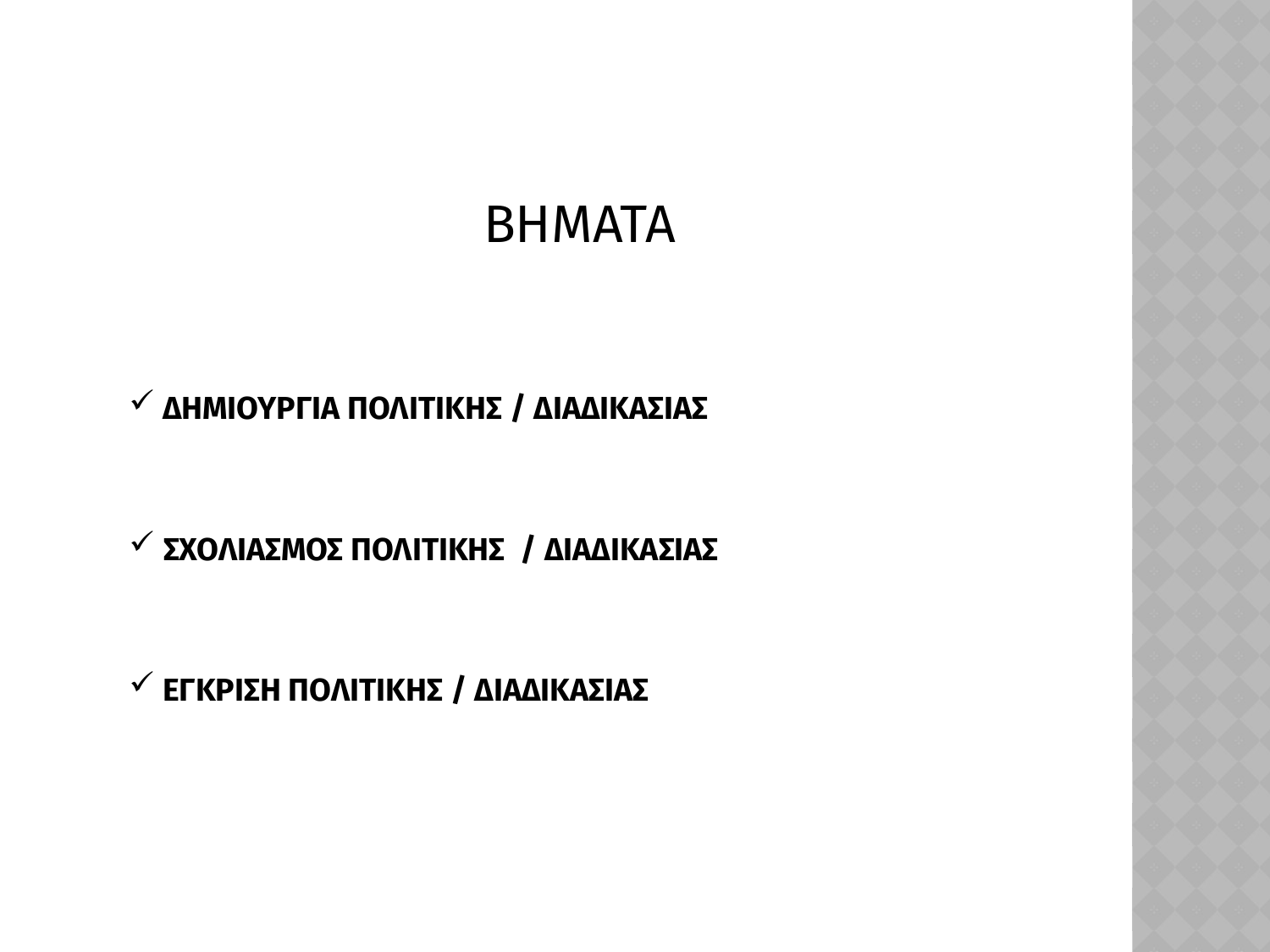

ΒΗΜΑΤΑ
 ΔΗΜΙΟΥΡΓΙΑ ΠΟΛΙΤΙΚΗΣ / ΔΙΑΔΙΚΑΣΙΑΣ

 ΣΧΟΛΙΑΣΜΟΣ ΠΟΛΙΤΙΚΗΣ  / ΔΙΑΔΙΚΑΣΙΑΣ

 ΕΓΚΡΙΣΗ ΠΟΛΙΤΙΚΗΣ / ΔΙΑΔΙΚΑΣΙΑΣ